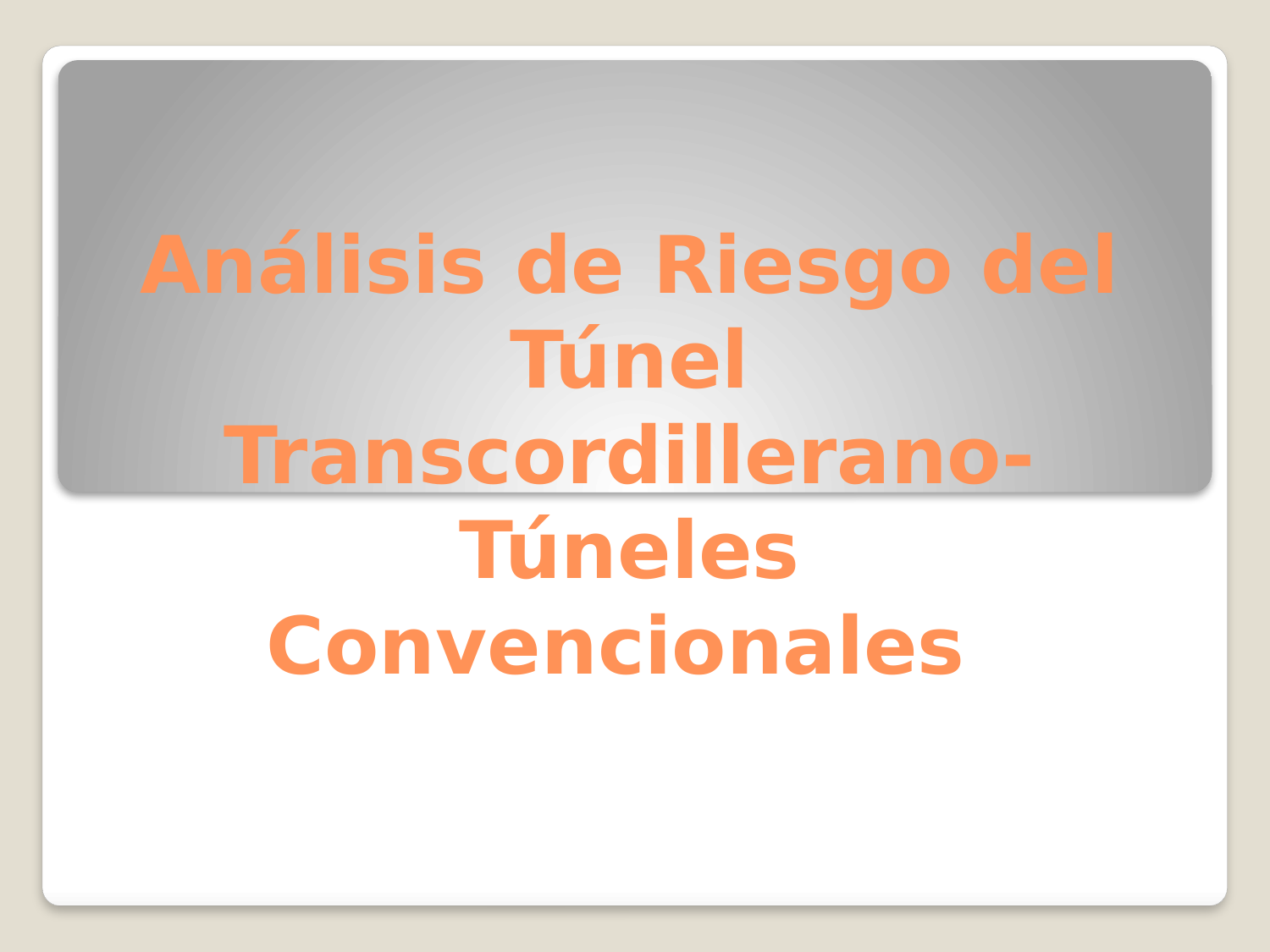

# Análisis de Riesgo del Túnel Transcordillerano- Túneles Convencionales